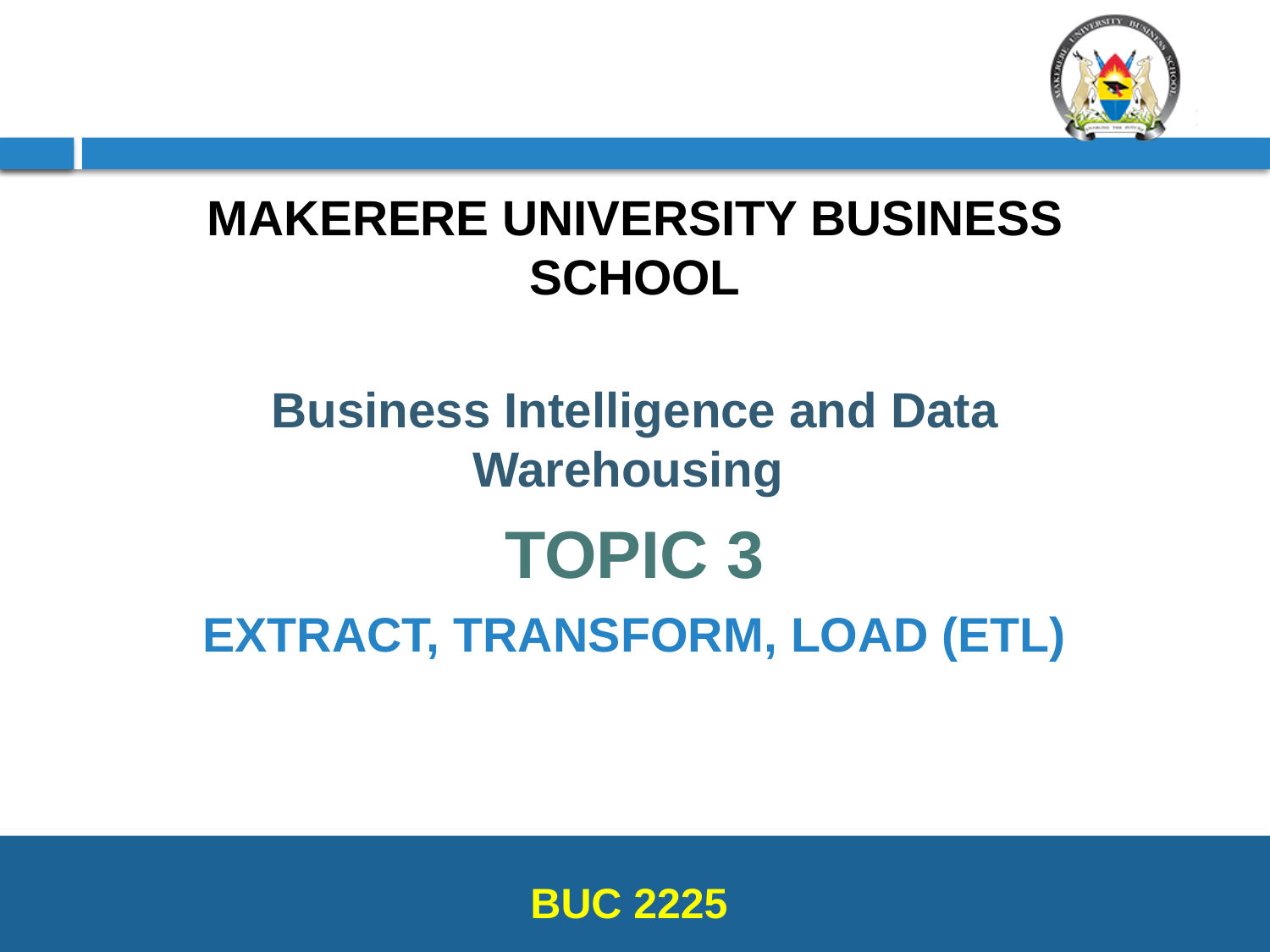

Business Intelligence and Data Warehousing
TOPIC 3
EXTRACT, TRANSFORM, LOAD (ETL)
BUC 2225